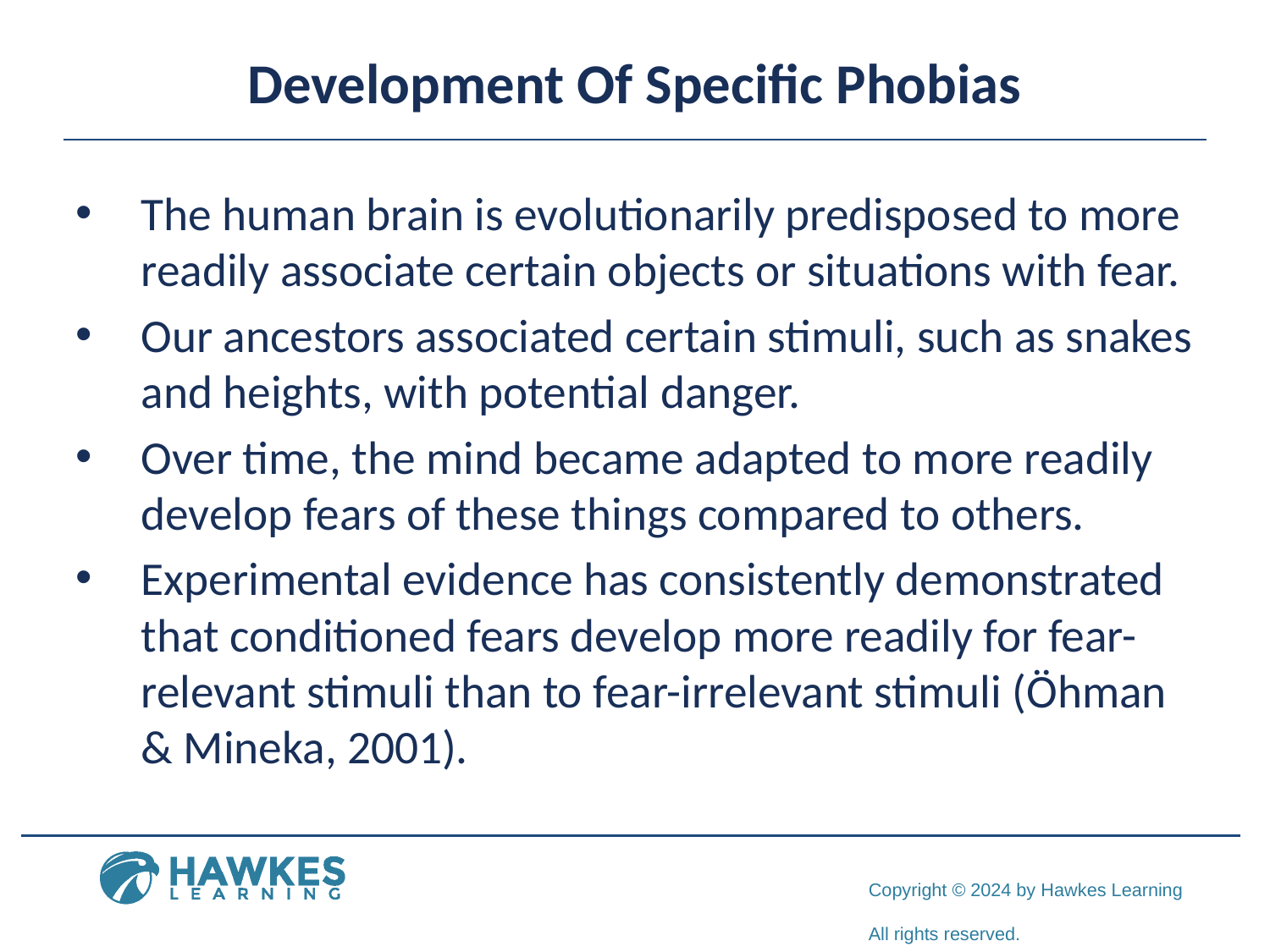

# Development Of Specific Phobias
The human brain is evolutionarily predisposed to more readily associate certain objects or situations with fear.
Our ancestors associated certain stimuli, such as snakes and heights, with potential danger.
Over time, the mind became adapted to more readily develop fears of these things compared to others.
Experimental evidence has consistently demonstrated that conditioned fears develop more readily for fear-relevant stimuli than to fear-irrelevant stimuli (Öhman & Mineka, 2001).